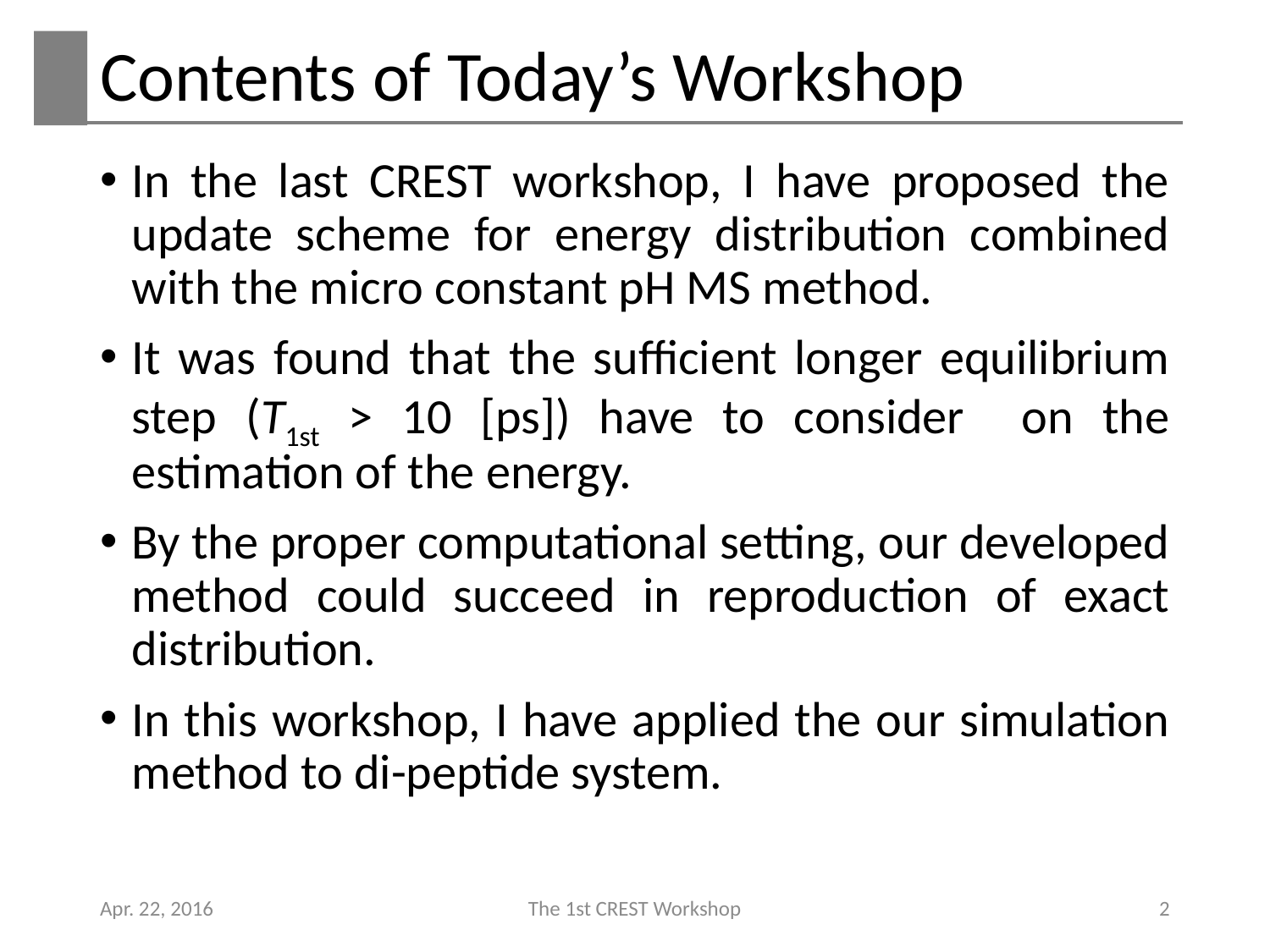

# Contents of Today’s Workshop
In the last CREST workshop, I have proposed the update scheme for energy distribution combined with the micro constant pH MS method.
It was found that the sufficient longer equilibrium step (T1st > 10 [ps]) have to consider  on the estimation of the energy.
By the proper computational setting, our developed method could succeed in reproduction of exact distribution.
In this workshop, I have applied the our simulation method to di-peptide system.

Apr. 22, 2016
The 1st CREST Workshop
2